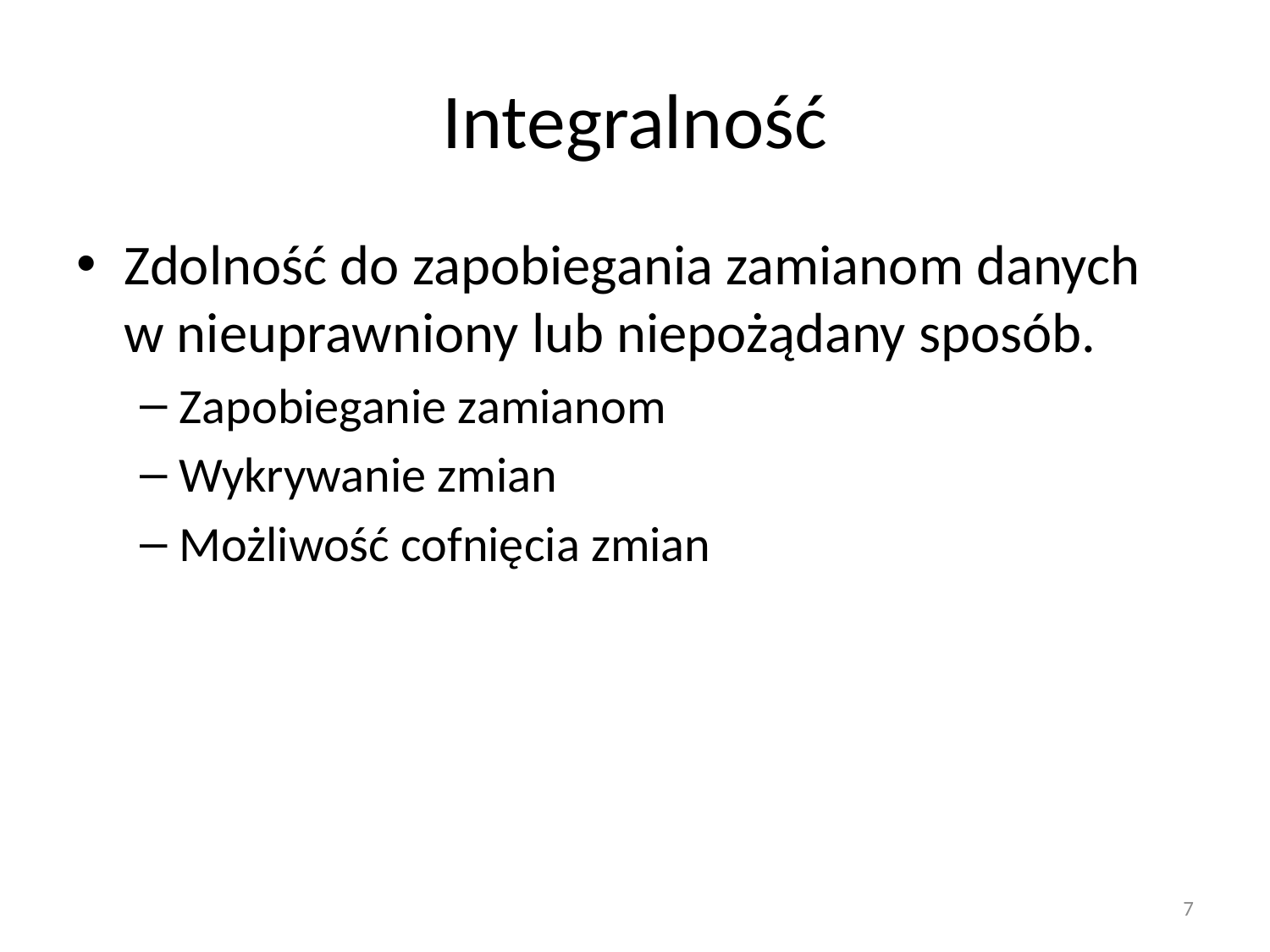

# Integralność
Zdolność do zapobiegania zamianom danych w nieuprawniony lub niepożądany sposób.
Zapobieganie zamianom
Wykrywanie zmian
Możliwość cofnięcia zmian
7